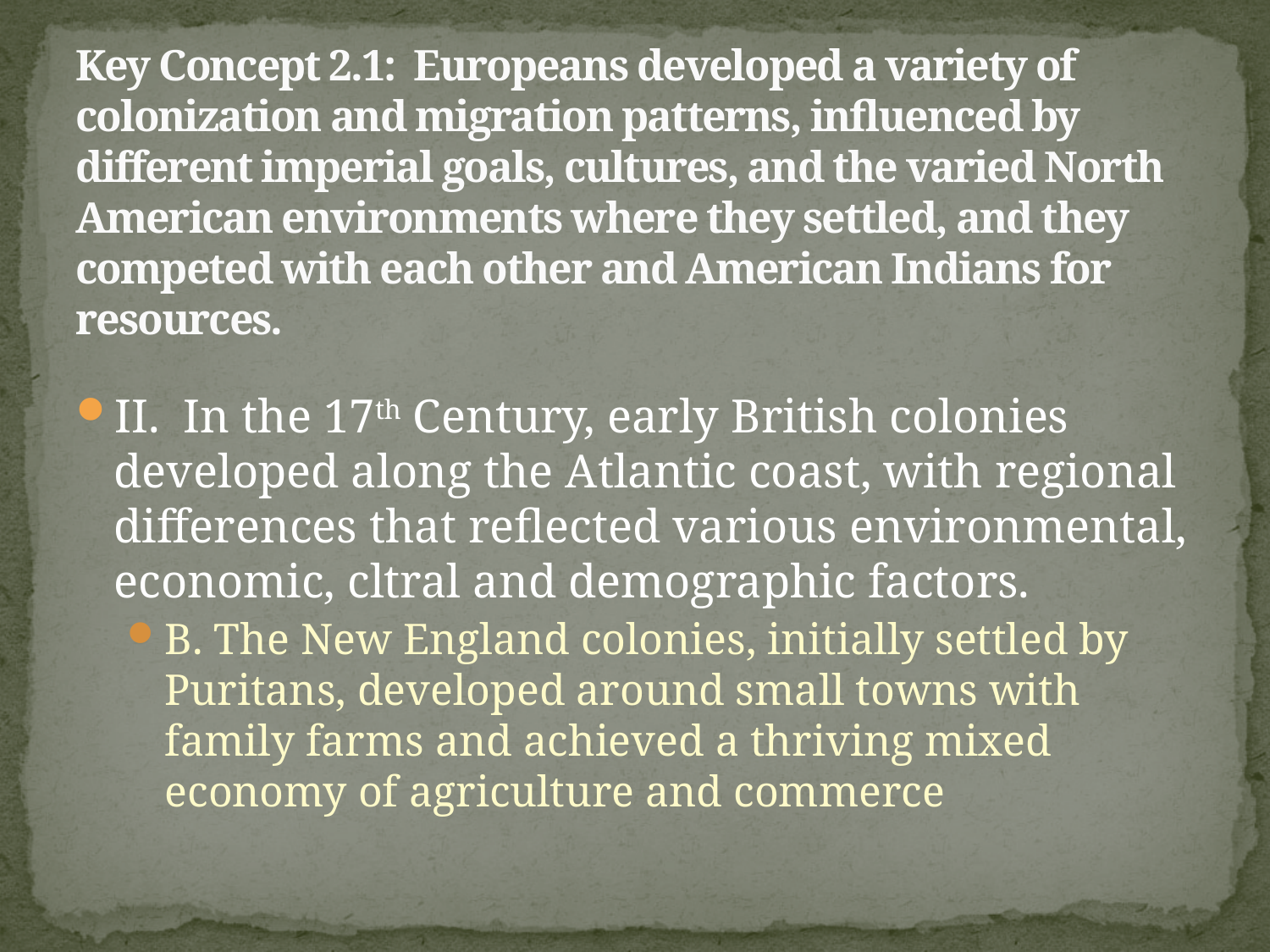

# Key Concept 2.1:  Europeans developed a variety of colonization and migration patterns, influenced by different imperial goals, cultures, and the varied North American environments where they settled, and they competed with each other and American Indians for resources.
II.  In the 17th Century, early British colonies developed along the Atlantic coast, with regional differences that reflected various environmental, economic, cltral and demographic factors.
B. The New England colonies, initially settled by Puritans, developed around small towns with family farms and achieved a thriving mixed economy of agriculture and commerce